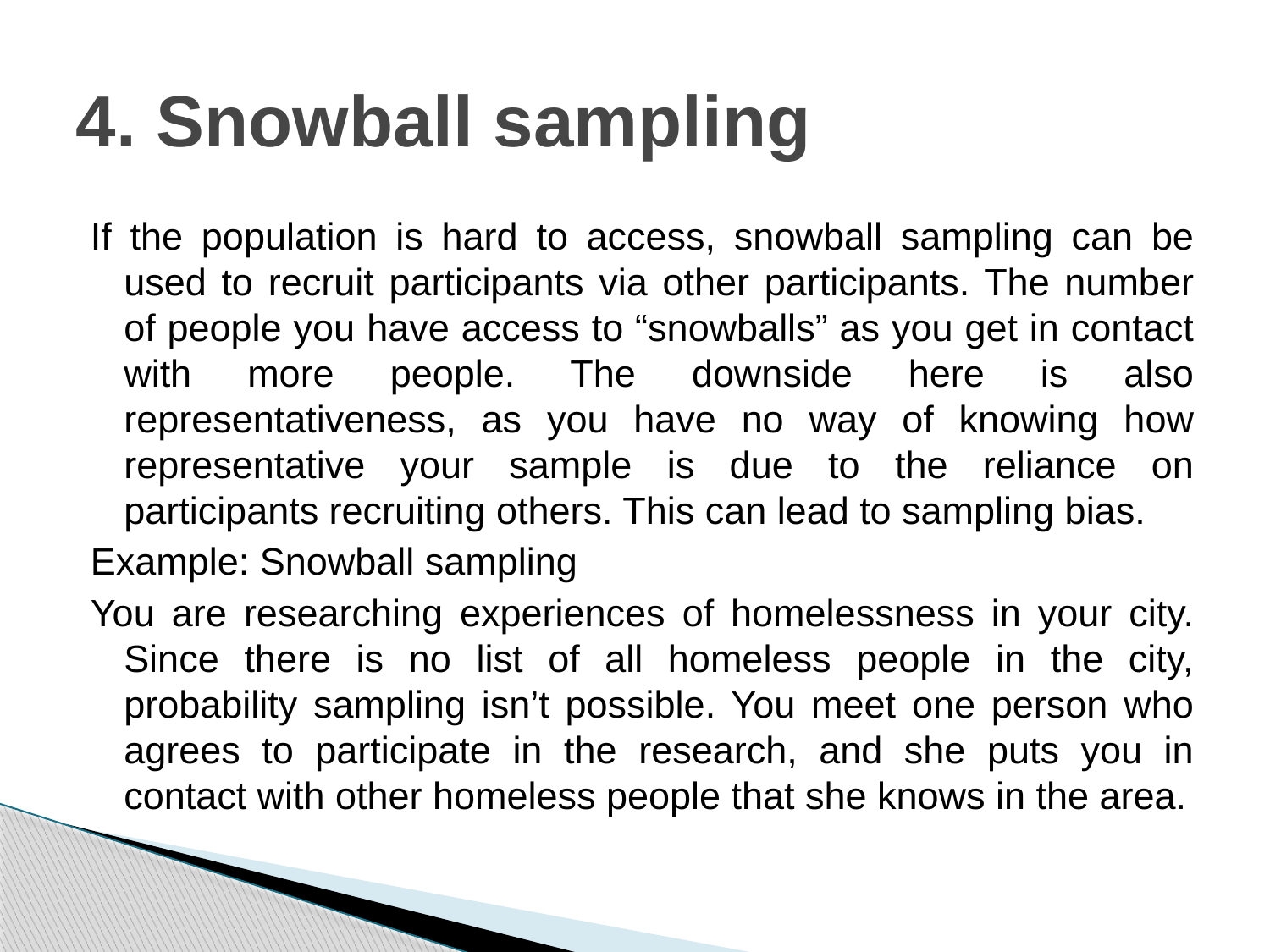

# 4. Snowball sampling
If the population is hard to access, snowball sampling can be used to recruit participants via other participants. The number of people you have access to “snowballs” as you get in contact with more people. The downside here is also representativeness, as you have no way of knowing how representative your sample is due to the reliance on participants recruiting others. This can lead to sampling bias.
Example: Snowball sampling
You are researching experiences of homelessness in your city. Since there is no list of all homeless people in the city, probability sampling isn’t possible. You meet one person who agrees to participate in the research, and she puts you in contact with other homeless people that she knows in the area.